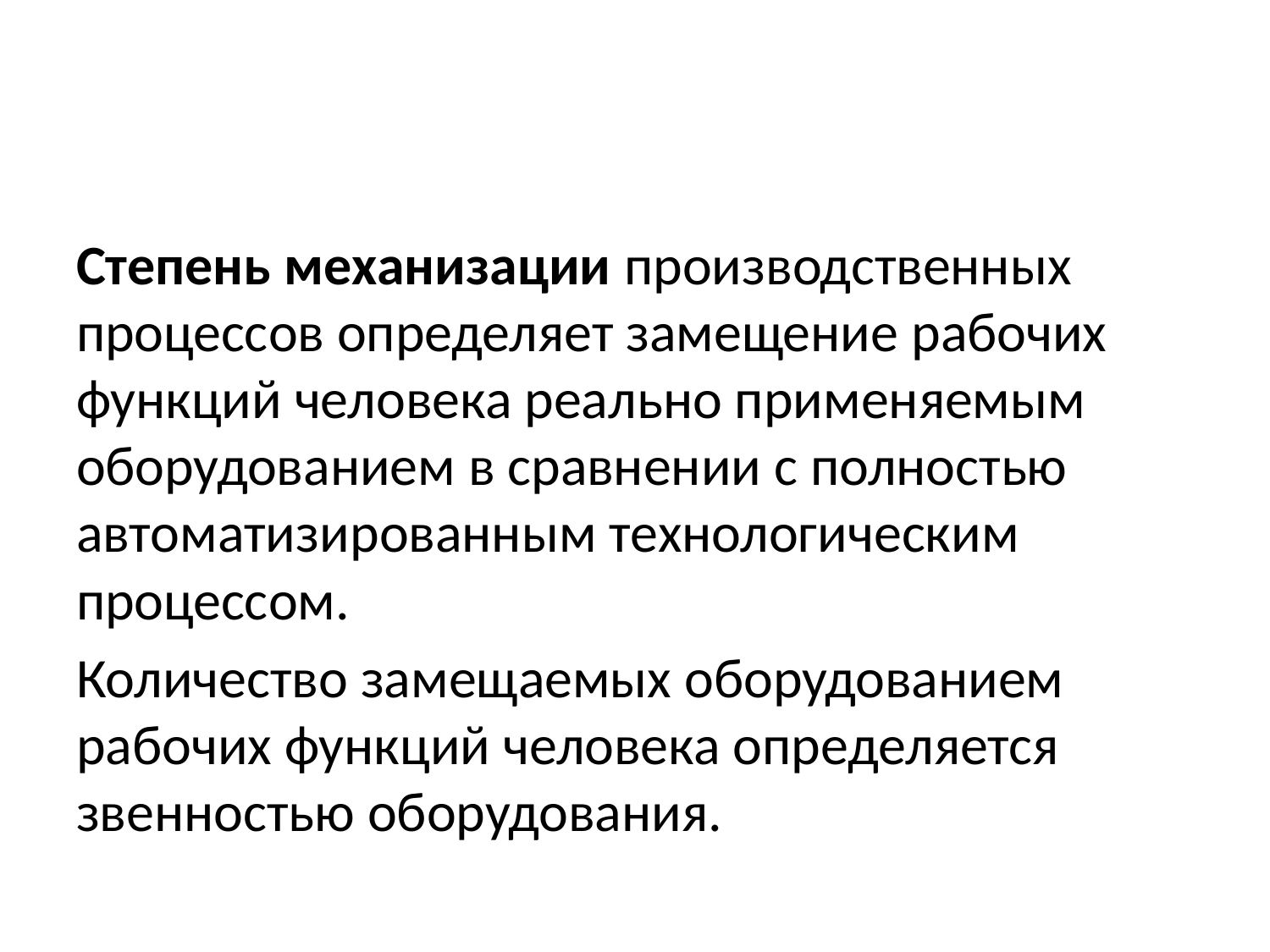

#
Степень механизации производственных процессов определяет замещение рабочих функций человека реально применяемым оборудованием в сравнении с полностью автоматизированным технологическим процессом.
Количество замещаемых оборудованием рабочих функций человека определяется звенностью оборудования.